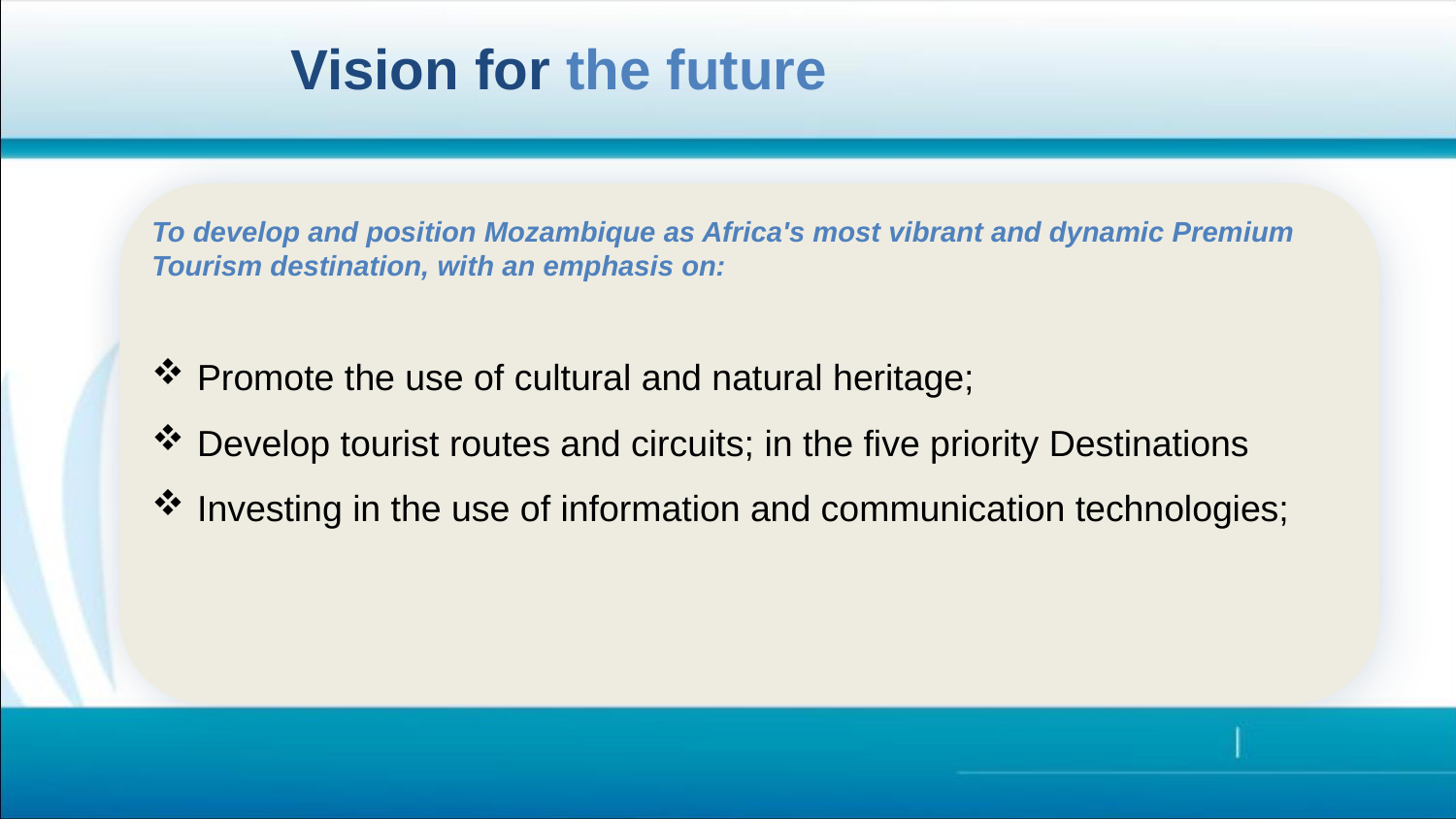

Vision for the future

To develop and position Mozambique as Africa's most vibrant and dynamic Premium Tourism destination, with an emphasis on:

Promote the use of cultural and natural heritage;
Develop tourist routes and circuits; in the five priority Destinations
Investing in the use of information and communication technologies;